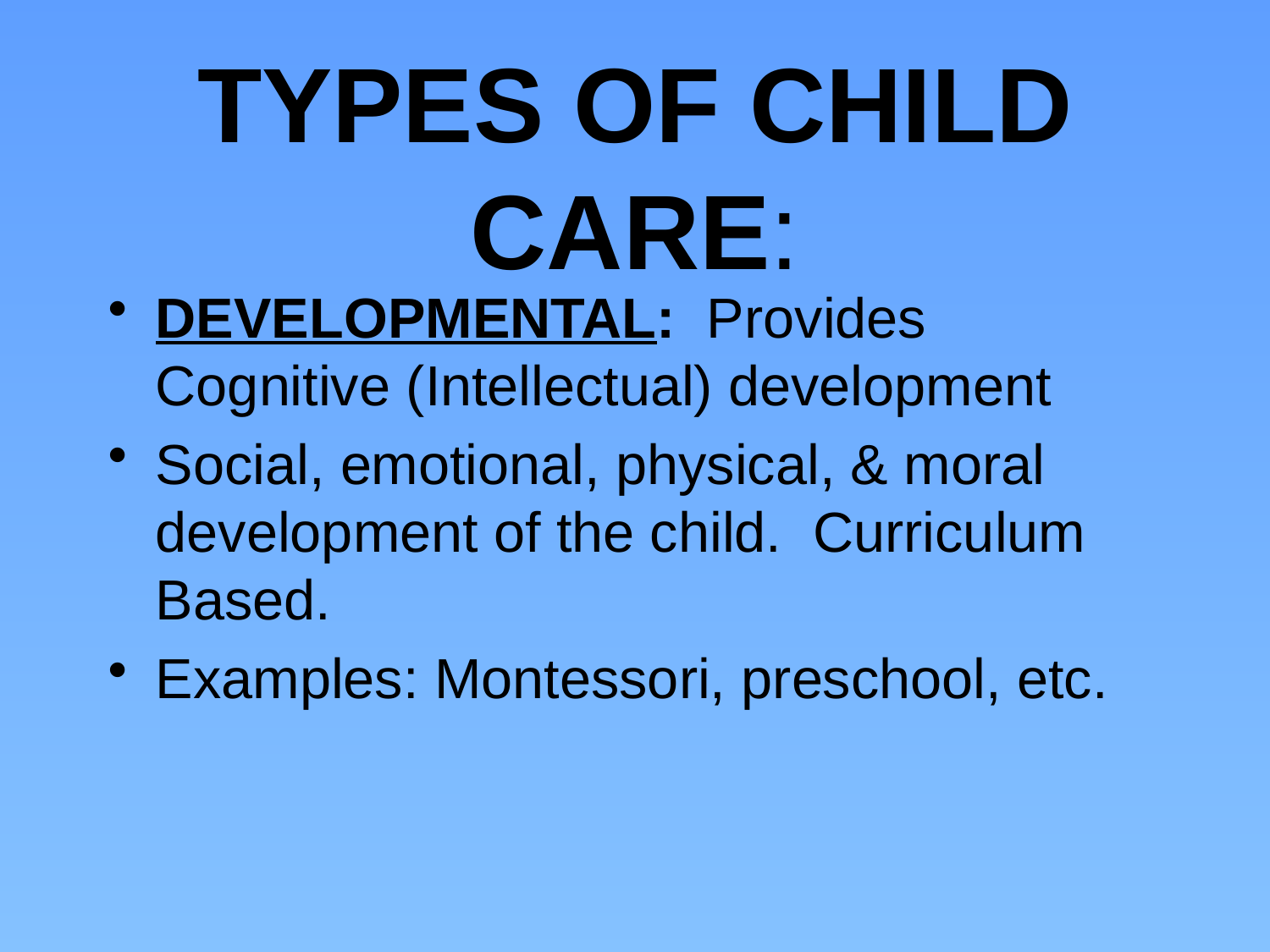

# TYPES OF CHILD CARE:
DEVELOPMENTAL:  Provides Cognitive (Intellectual) development
Social, emotional, physical, & moral development of the child.  Curriculum Based.
Examples: Montessori, preschool, etc.